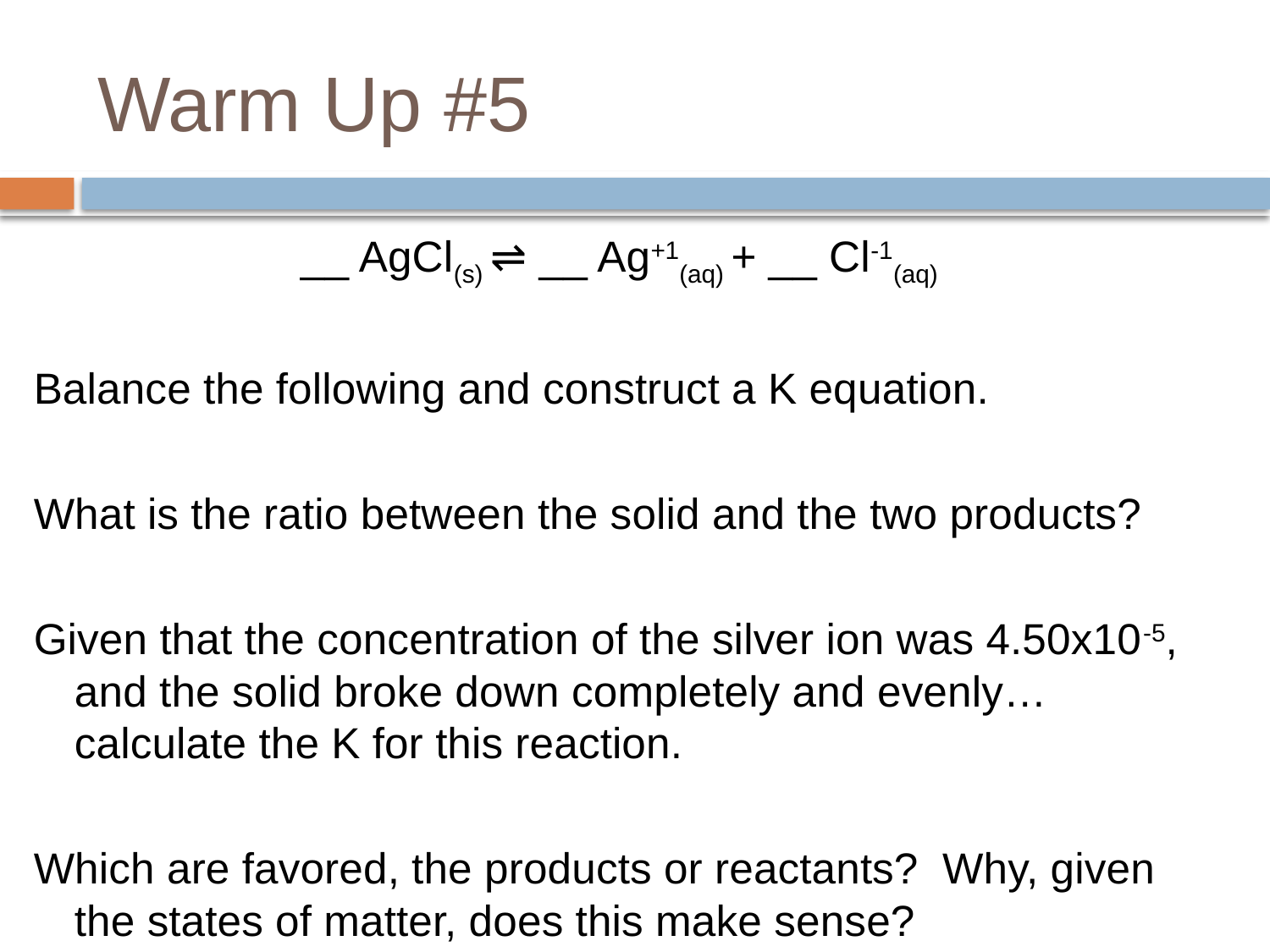

# Warm Up #5
__ AgCl(s) ⇌ __ Ag+1(aq) + __ Cl-1(aq)

Balance the following and construct a K equation.

What is the ratio between the solid and the two products?

Given that the concentration of the silver ion was 4.50x10-5, and the solid broke down completely and evenly…calculate the K for this reaction.

Which are favored, the products or reactants?  Why, given the states of matter, does this make sense?